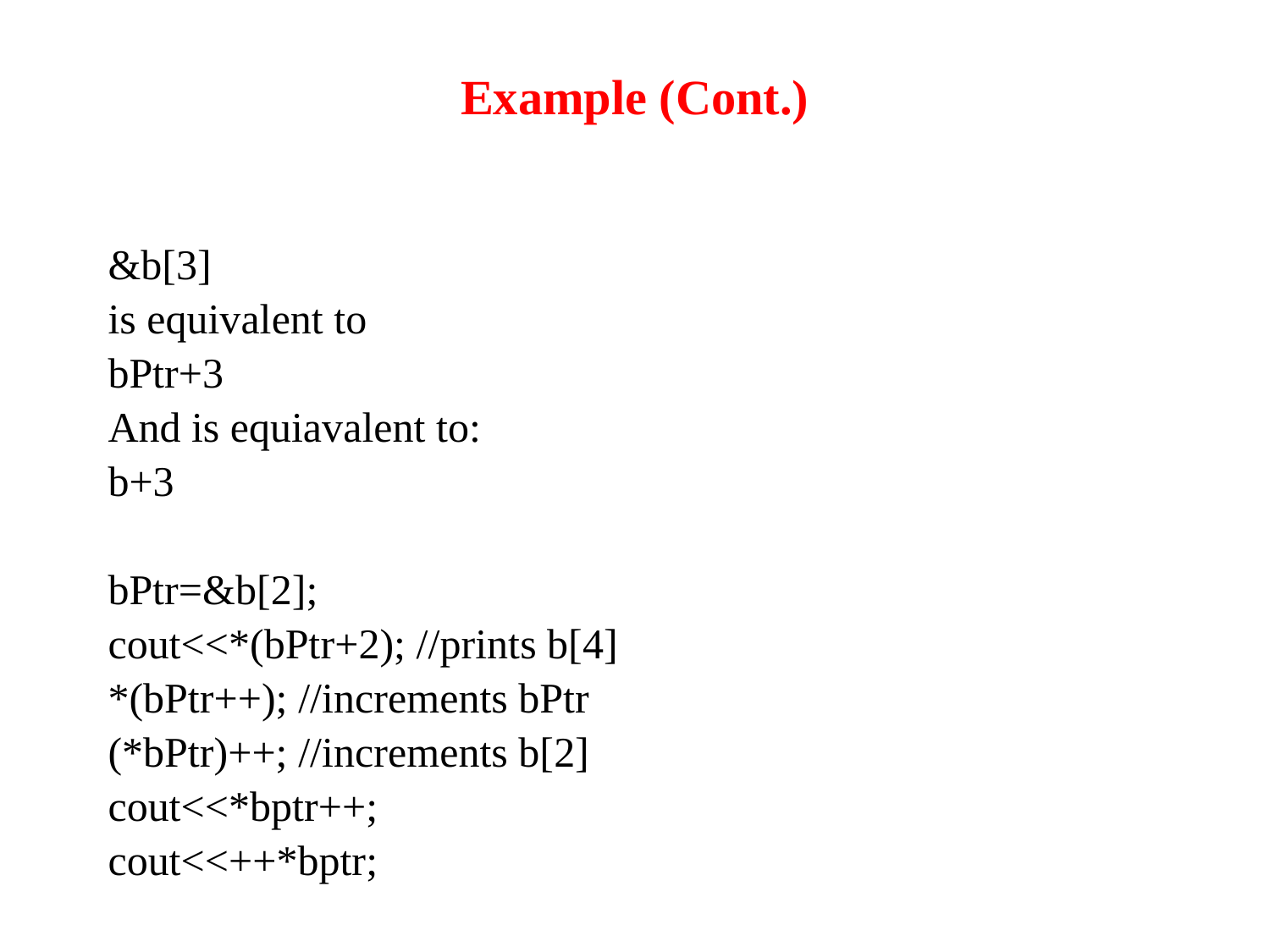

# Example (Cont.)

&b[3]
is equivalent to
bPtr+3
And is equiavalent to:
b+3

bPtr=&b[2];
cout<<*(bPtr+2); //prints b[4]
*(bPtr++); //increments bPtr
(*bPtr)++; //increments b[2]
cout<<*bptr++;
cout<<++*bptr;